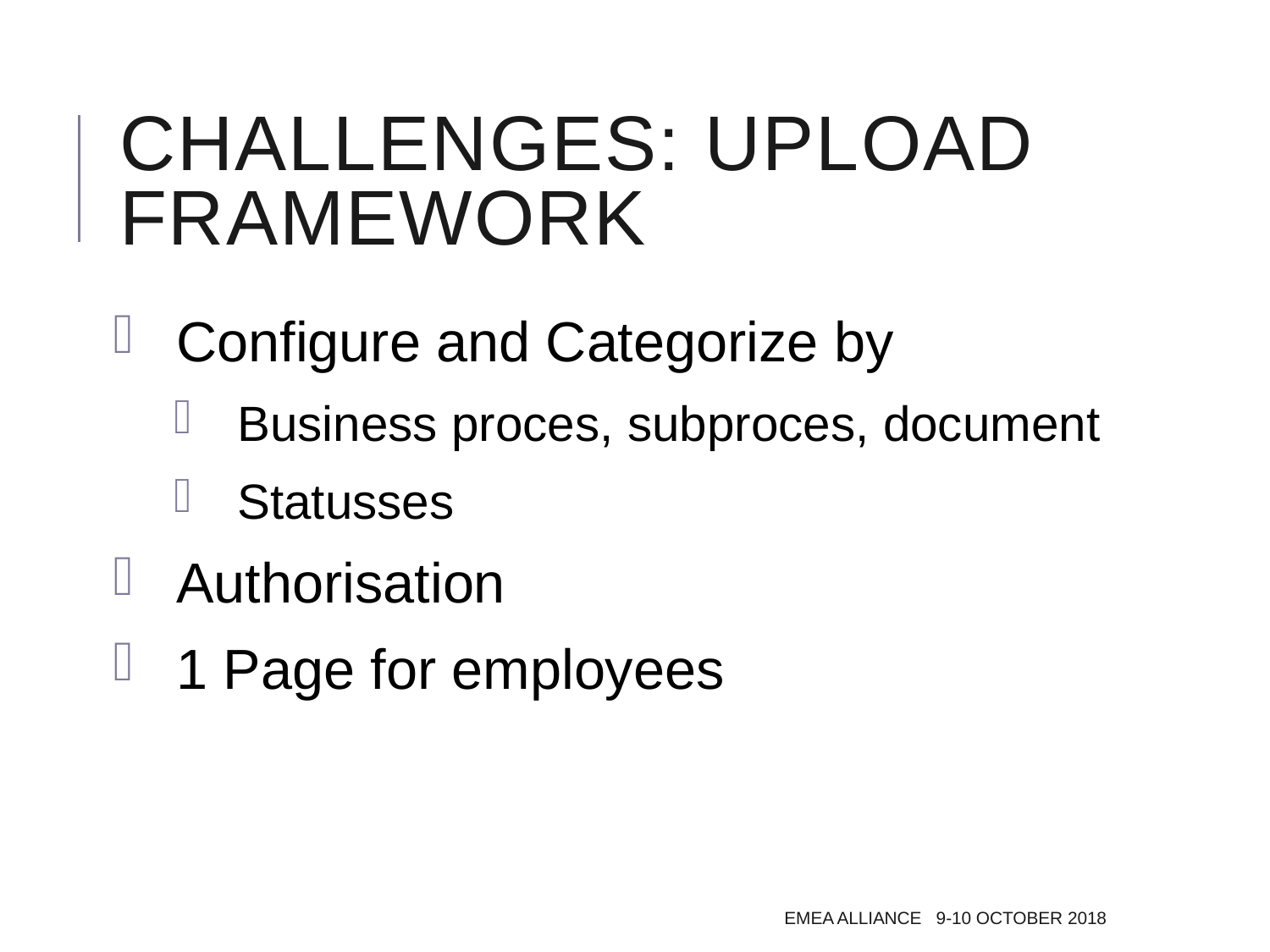

# Challenges: Upload framework
Configure and Categorize by
Business proces, subproces, document
Statusses
Authorisation
1 Page for employees

EMEA Alliance   9-10 October 2018